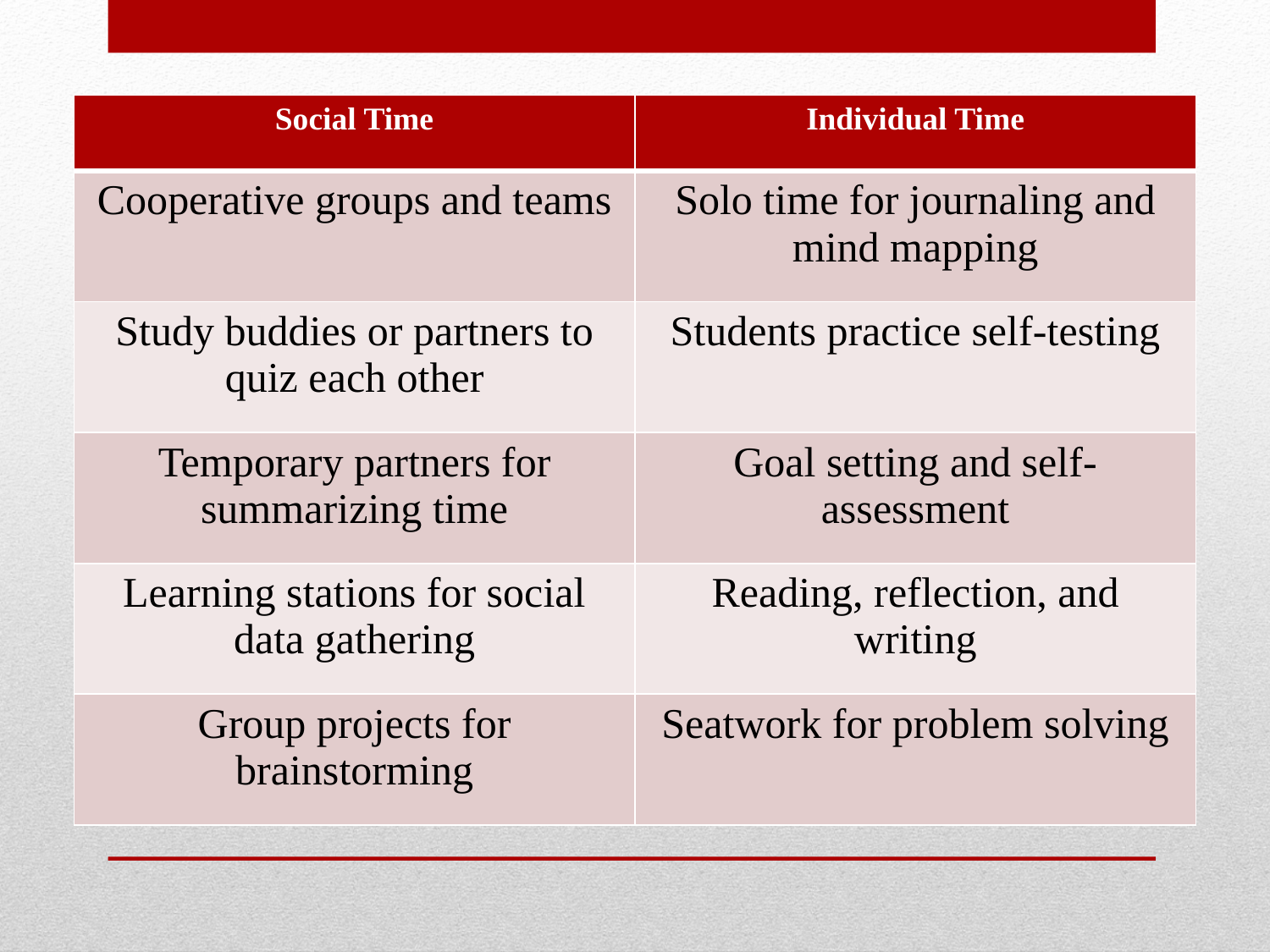

| Social Time | Individual Time |
| --- | --- |
| Cooperative groups and teams | Solo time for journaling and mind mapping |
| Study buddies or partners to quiz each other | Students practice self-testing |
| Temporary partners for summarizing time | Goal setting and self-assessment |
| Learning stations for social data gathering | Reading, reflection, and writing |
| Group projects for brainstorming | Seatwork for problem solving |